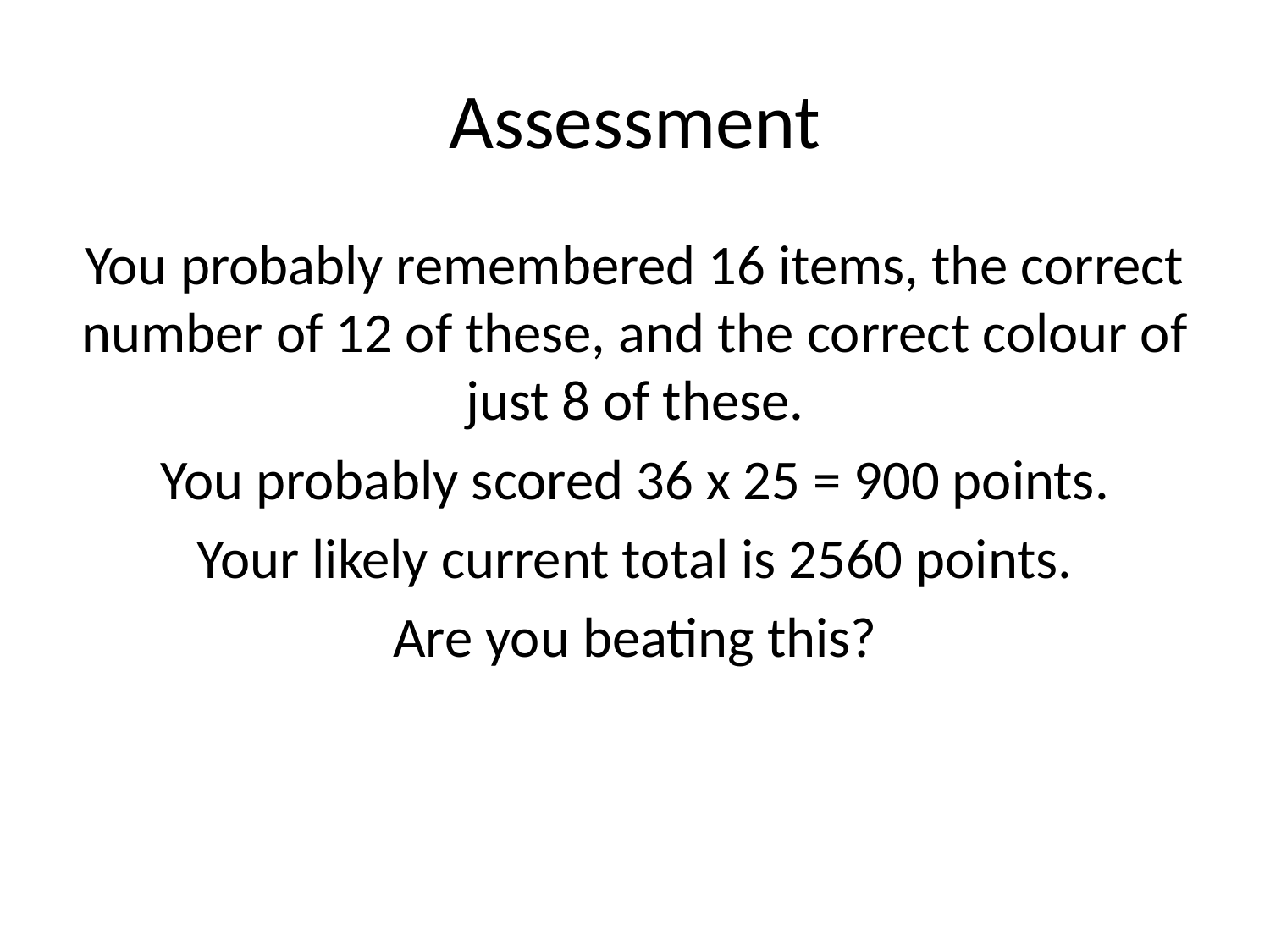

# Assessment
You probably remembered 16 items, the correct number of 12 of these, and the correct colour of just 8 of these.
You probably scored 36 x 25 = 900 points.
Your likely current total is 2560 points.
Are you beating this?